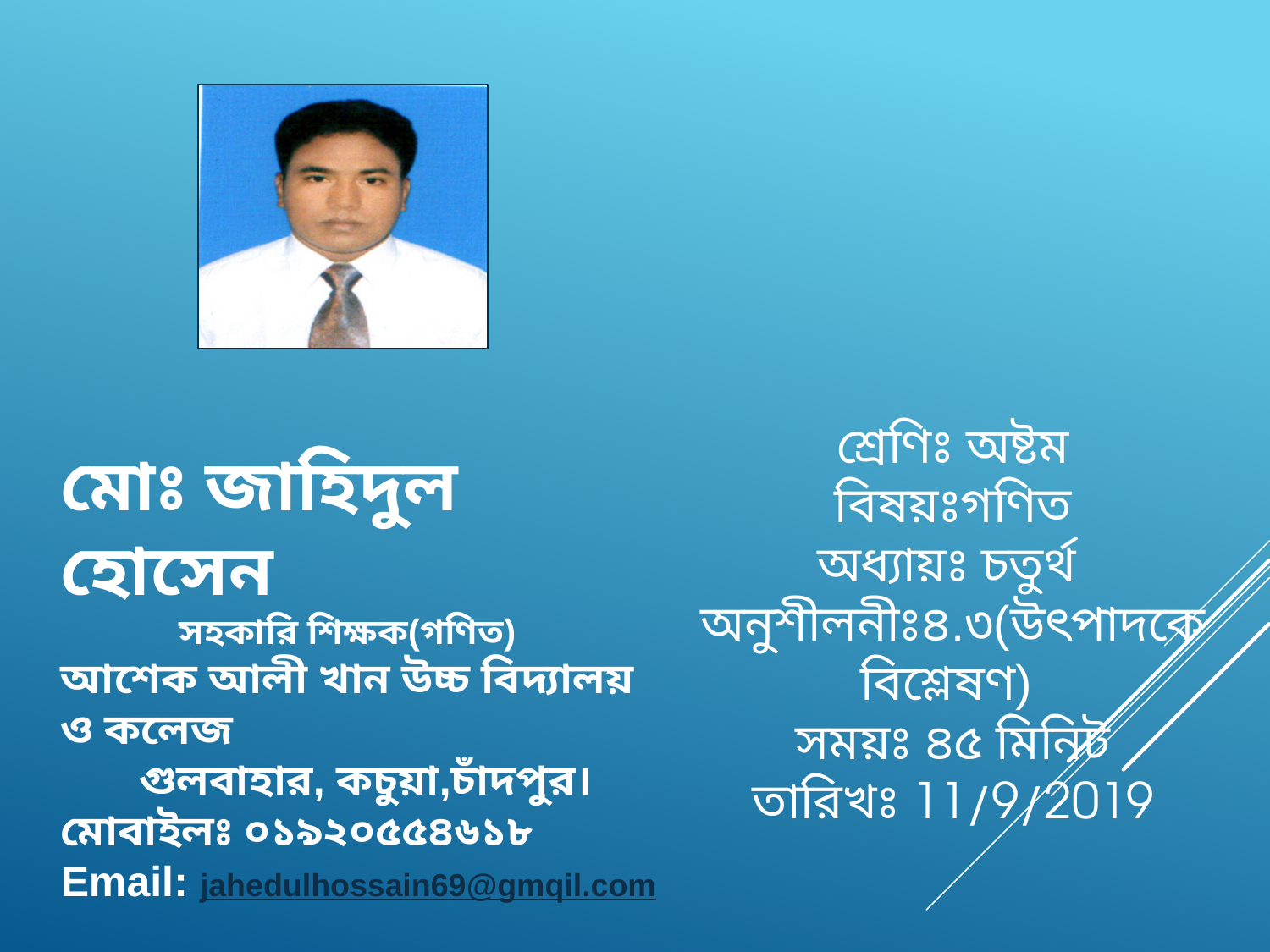

শ্রেণিঃ অষ্টম
বিষয়ঃগণিত
অধ্যায়ঃ চতুর্থ
অনুশীলনীঃ৪.৩(উৎপাদকে বিশ্লেষণ)
সময়ঃ ৪৫ মিনিট
তারিখঃ 11/9/2019
মোঃ জাহিদুল হোসেন
             সহকারি শিক্ষক(গণিত)
আশেক আলী খান উচ্চ বিদ্যালয় ও কলেজ
গুলবাহার, কচুয়া,চাঁদপুর।
মোবাইলঃ ০১৯২০৫৫৪৬১৮
Email: jahedulhossain69@gmqil.com